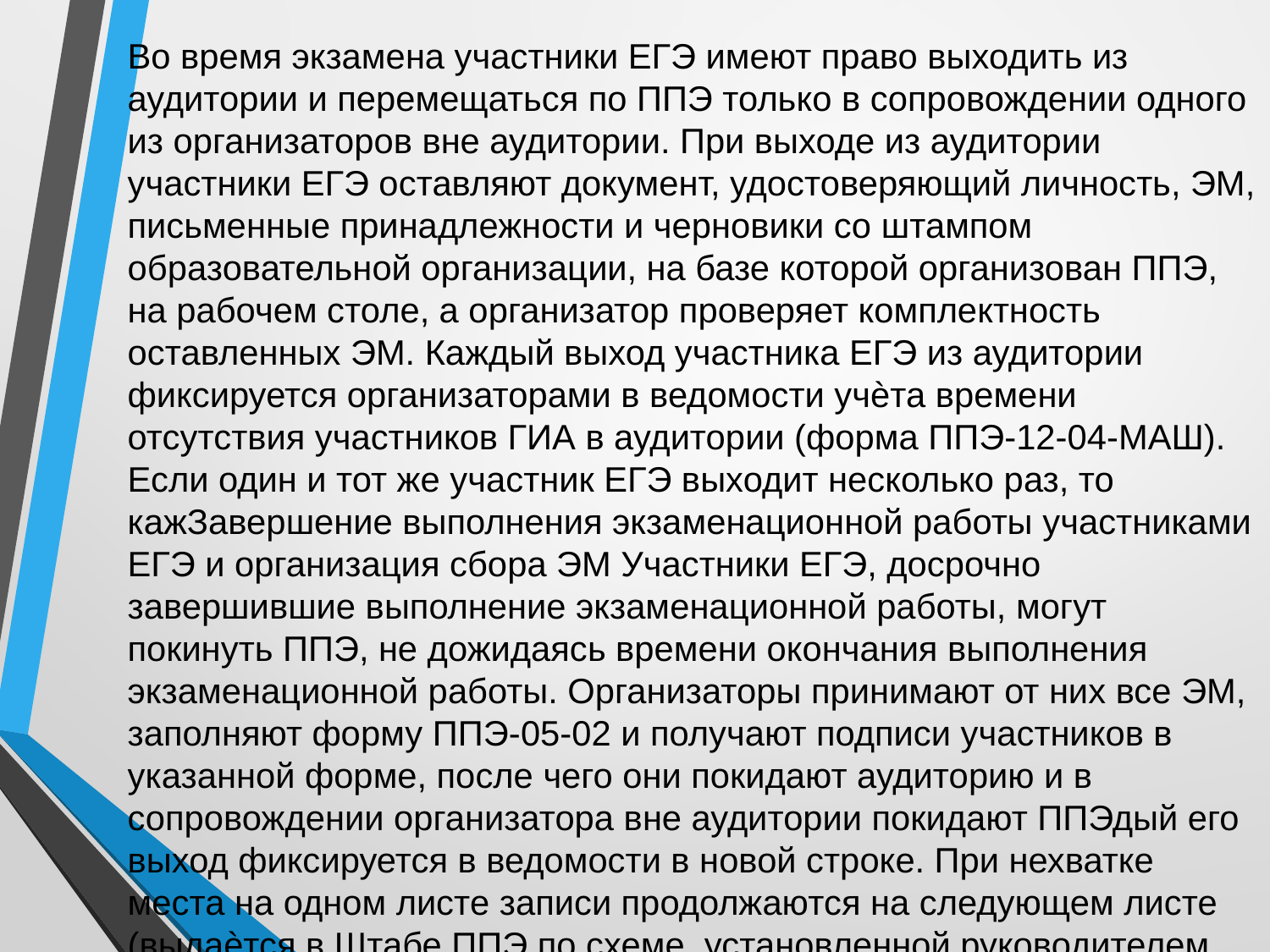

Во время экзамена участники ЕГЭ имеют право выходить из аудитории и перемещаться по ППЭ только в сопровождении одного из организаторов вне аудитории. При выходе из аудитории участники ЕГЭ оставляют документ, удостоверяющий личность, ЭМ, письменные принадлежности и черновики со штампом образовательной организации, на базе которой организован ППЭ, на рабочем столе, а организатор проверяет комплектность оставленных ЭМ. Каждый выход участника ЕГЭ из аудитории фиксируется организаторами в ведомости учѐта времени отсутствия участников ГИА в аудитории (форма ППЭ-12-04-МАШ). Если один и тот же участник ЕГЭ выходит несколько раз, то кажЗавершение выполнения экзаменационной работы участниками ЕГЭ и организация сбора ЭМ Участники ЕГЭ, досрочно завершившие выполнение экзаменационной работы, могут покинуть ППЭ, не дожидаясь времени окончания выполнения экзаменационной работы. Организаторы принимают от них все ЭМ, заполняют форму ППЭ-05-02 и получают подписи участников в указанной форме, после чего они покидают аудиторию и в сопровождении организатора вне аудитории покидают ППЭдый его выход фиксируется в ведомости в новой строке. При нехватке места на одном листе записи продолжаются на следующем листе (выдаѐтся в Штабе ППЭ по схеме, установленной руководителем ППЭ).